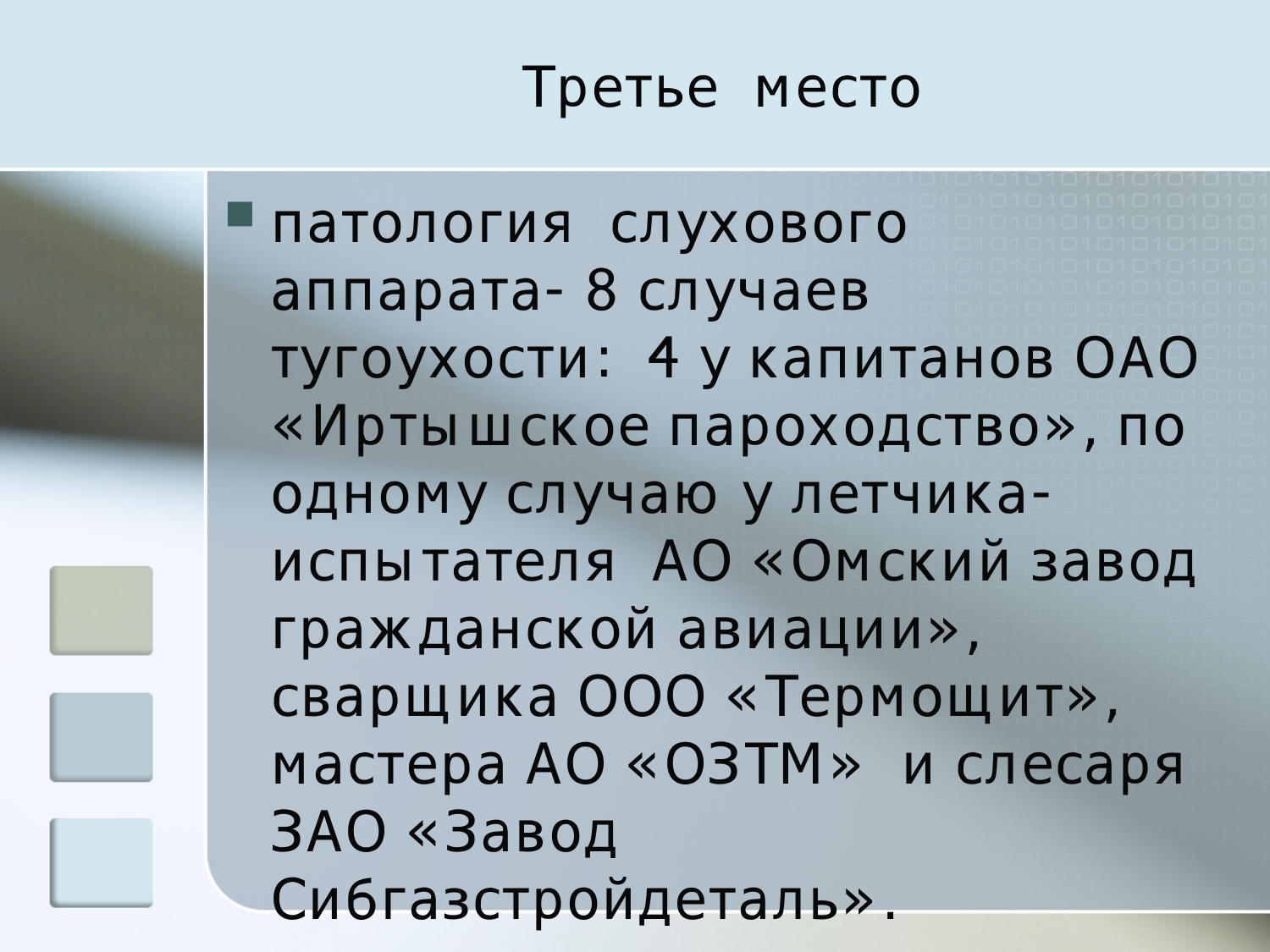

# Третье  место
патология  слухового аппарата- 8 случаев тугоухости:  4 у капитанов ОАО «Иртышское пароходство», по одному случаю у летчика-испытателя  АО «Омский завод гражданской авиации»,   сварщика ООО «Термощит», мастера АО «ОЗТМ»  и слесаря ЗАО «Завод Сибгазстройдеталь».